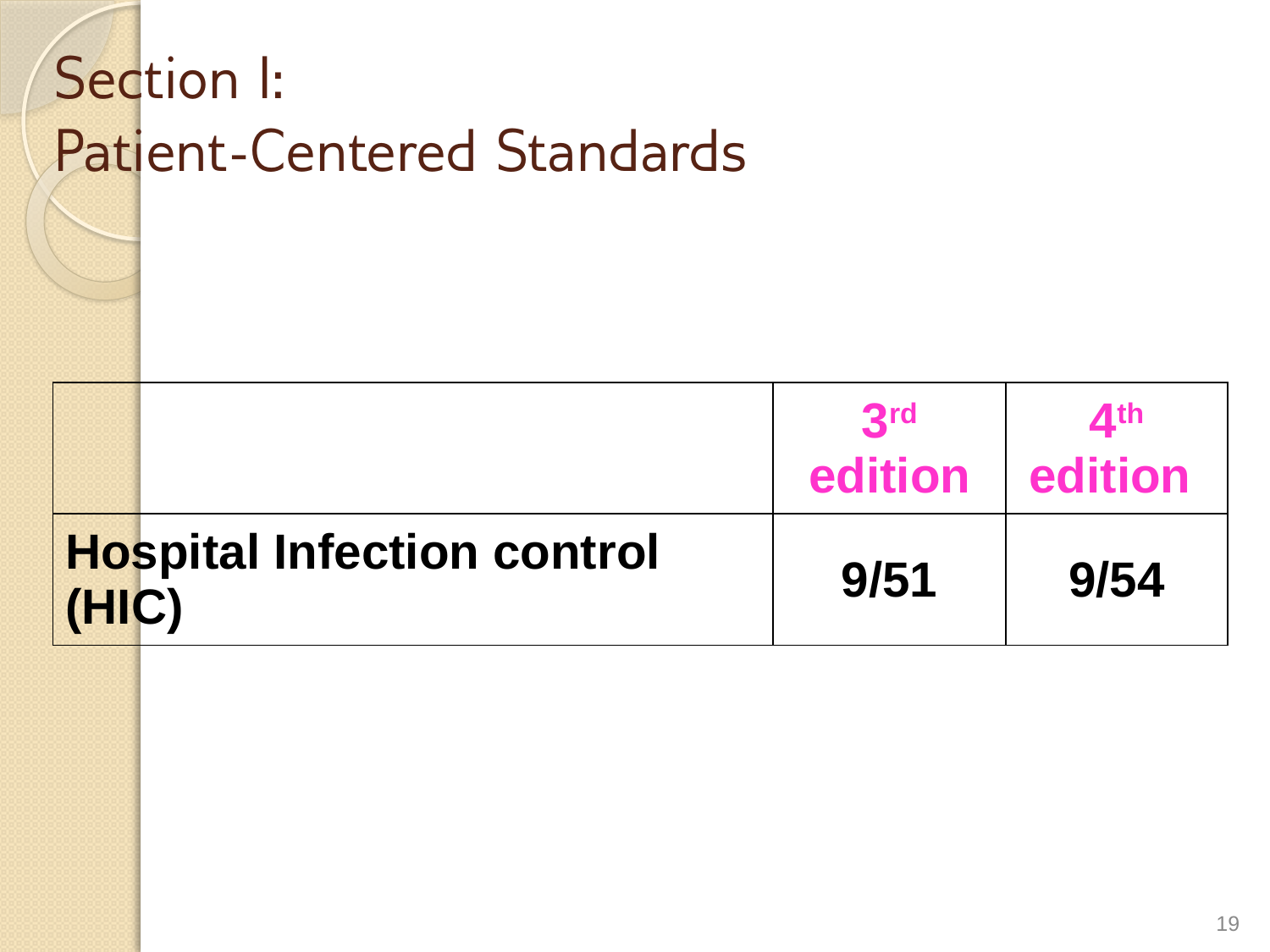

# Section I: Patient-Centered Standards
|  | 3rd edition | 4th edition |
| --- | --- | --- |
| Hospital Infection control (HIC) | 9/51 | 9/54 |
19